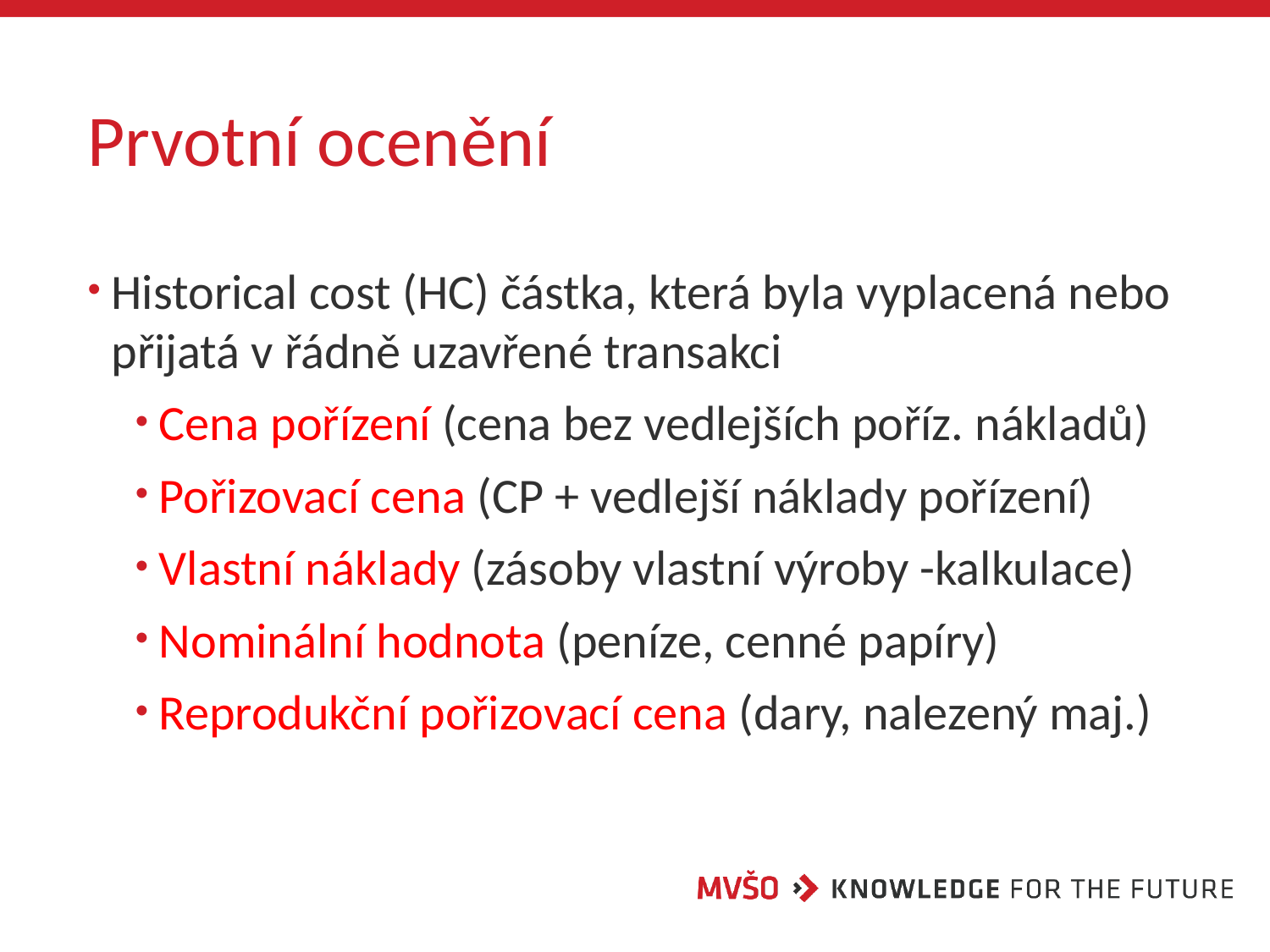

# Prvotní ocenění
Historical cost (HC) částka, která byla vyplacená nebo přijatá v řádně uzavřené transakci
Cena pořízení (cena bez vedlejších poříz. nákladů)
Pořizovací cena (CP + vedlejší náklady pořízení)
Vlastní náklady (zásoby vlastní výroby -kalkulace)
Nominální hodnota (peníze, cenné papíry)
Reprodukční pořizovací cena (dary, nalezený maj.)